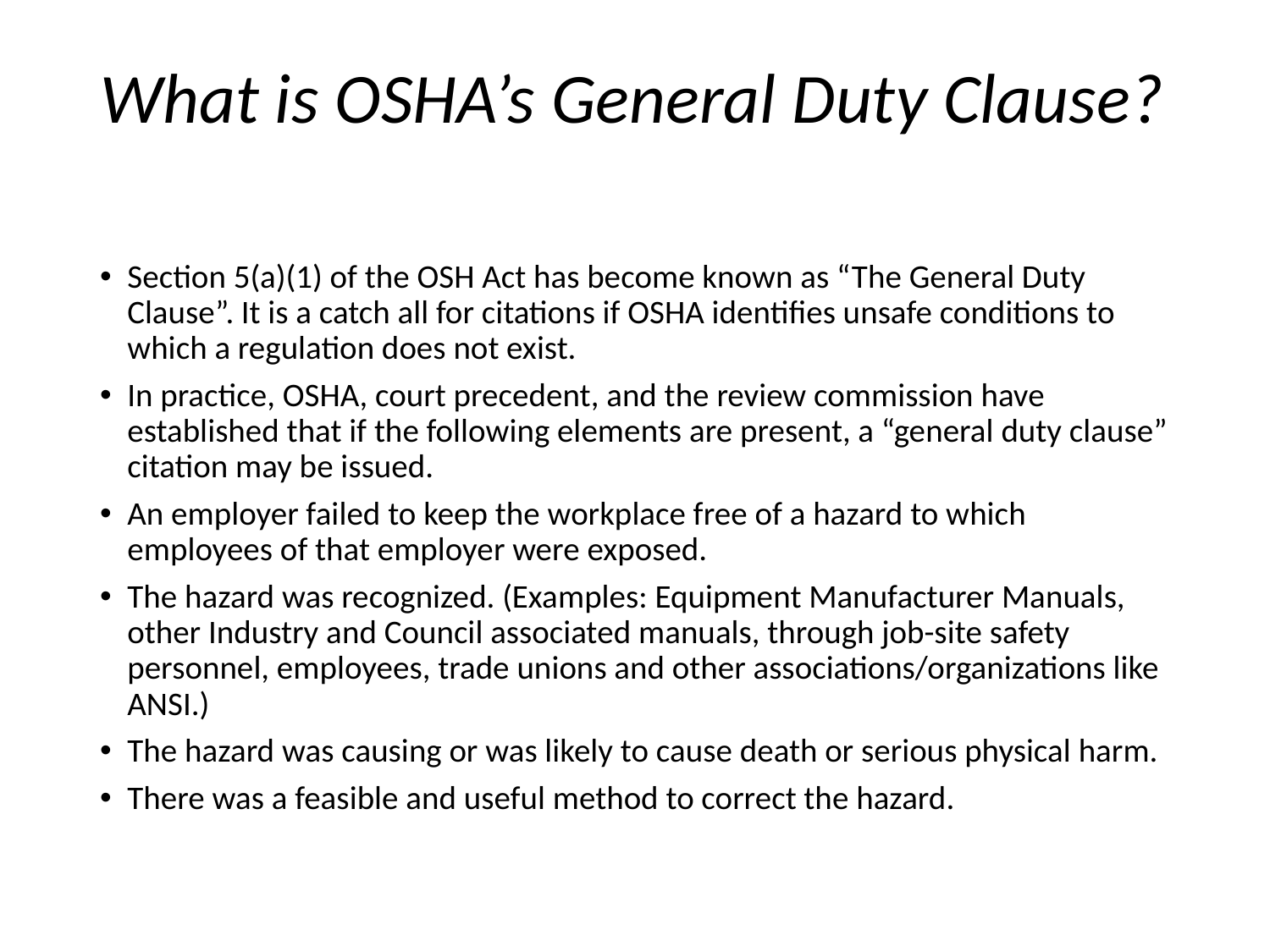

# What is OSHA’s General Duty Clause?
Section 5(a)(1) of the OSH Act has become known as “The General Duty Clause”. It is a catch all for citations if OSHA identifies unsafe conditions to which a regulation does not exist.
In practice, OSHA, court precedent, and the review commission have established that if the following elements are present, a “general duty clause” citation may be issued.
An employer failed to keep the workplace free of a hazard to which employees of that employer were exposed.
The hazard was recognized. (Examples: Equipment Manufacturer Manuals, other Industry and Council associated manuals, through job-site safety personnel, employees, trade unions and other associations/organizations like ANSI.)
The hazard was causing or was likely to cause death or serious physical harm.
There was a feasible and useful method to correct the hazard.